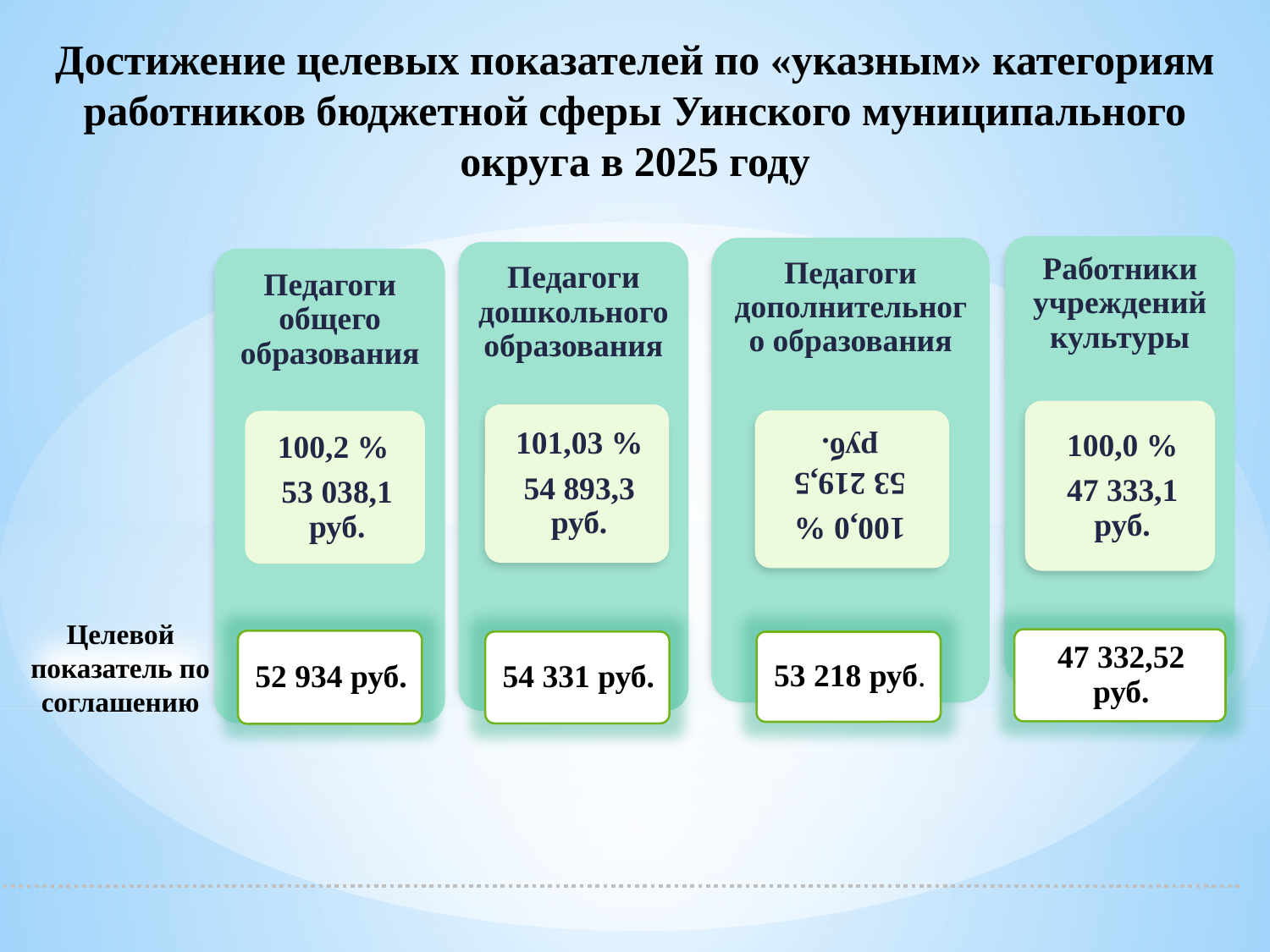

# Достижение целевых показателей по «указным» категориям работников бюджетной сферы Уинского муниципального округа в 2025 году
Педагоги общего образования
100,2 %
53 038,1 руб.
52 934 руб.
Педагоги дошкольного образования
101,03 %
54 893,3 руб.
54 331 руб.
Педагоги дополнительного образования
100,0 %
53 219,5 руб.
53 218 руб.
Работники учреждений культуры
100,0 %
47 333,1 руб.
47 332,52 руб.
Целевой показатель по соглашению